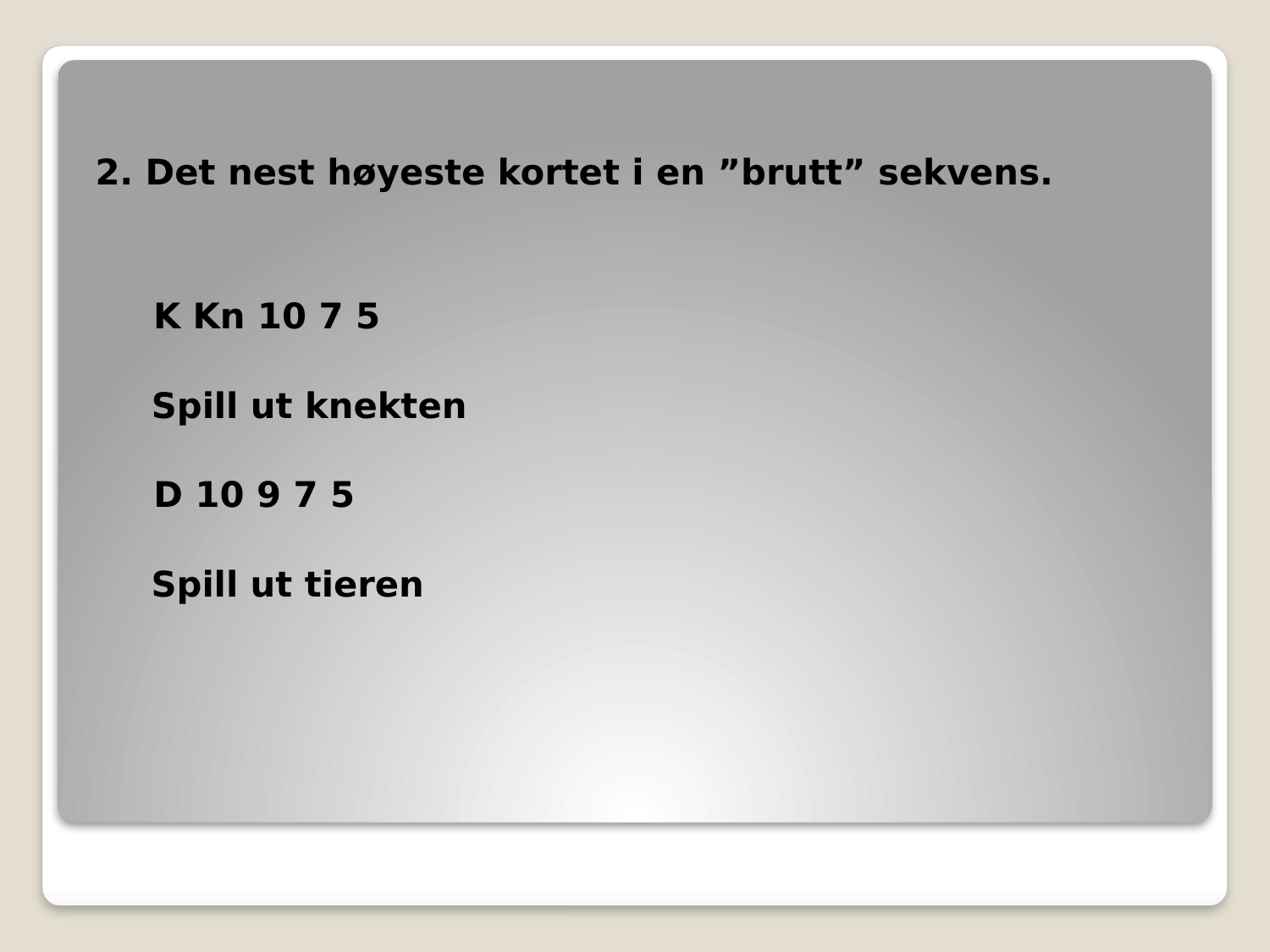

2. Det nest høyeste kortet i en ”brutt” sekvens.

K Kn 10 7 5
Spill ut knekten
D 10 9 7 5
Spill ut tieren
#